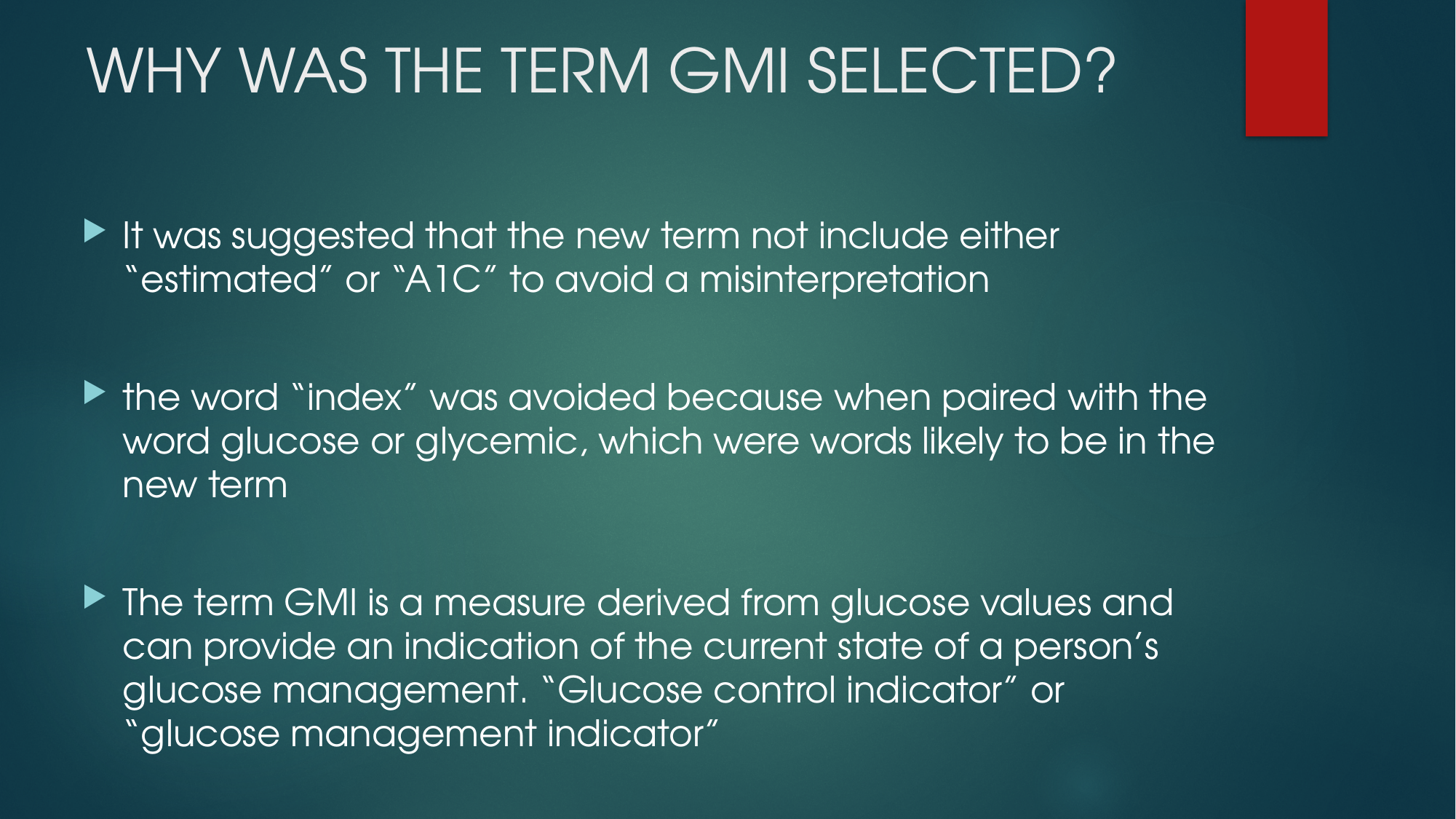

# WHY WAS THE TERM GMI SELECTED?
It was suggested that the new term not include either “estimated” or “A1C” to avoid a misinterpretation

the word “index” was avoided because when paired with the word glucose or glycemic, which were words likely to be in the new term

The term GMI is a measure derived from glucose values and can provide an indication of the current state of a person’s glucose management. “Glucose control indicator” or “glucose management indicator”